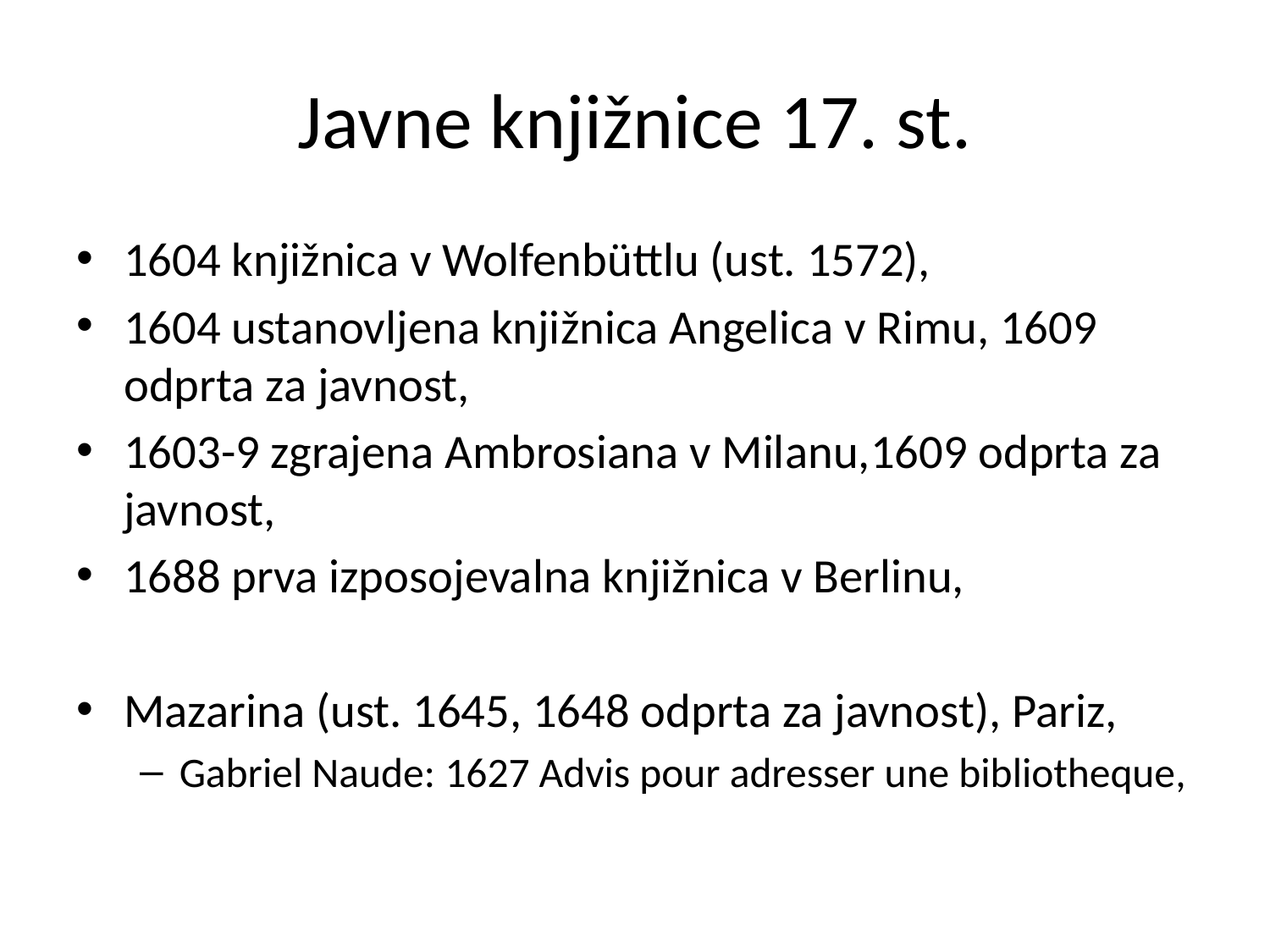

# Javne knjižnice 17. st.
1604 knjižnica v Wolfenbüttlu (ust. 1572),
1604 ustanovljena knjižnica Angelica v Rimu, 1609 odprta za javnost,
1603-9 zgrajena Ambrosiana v Milanu,1609 odprta za javnost,
1688 prva izposojevalna knjižnica v Berlinu,

Mazarina (ust. 1645, 1648 odprta za javnost), Pariz,
Gabriel Naude: 1627 Advis pour adresser une bibliotheque,